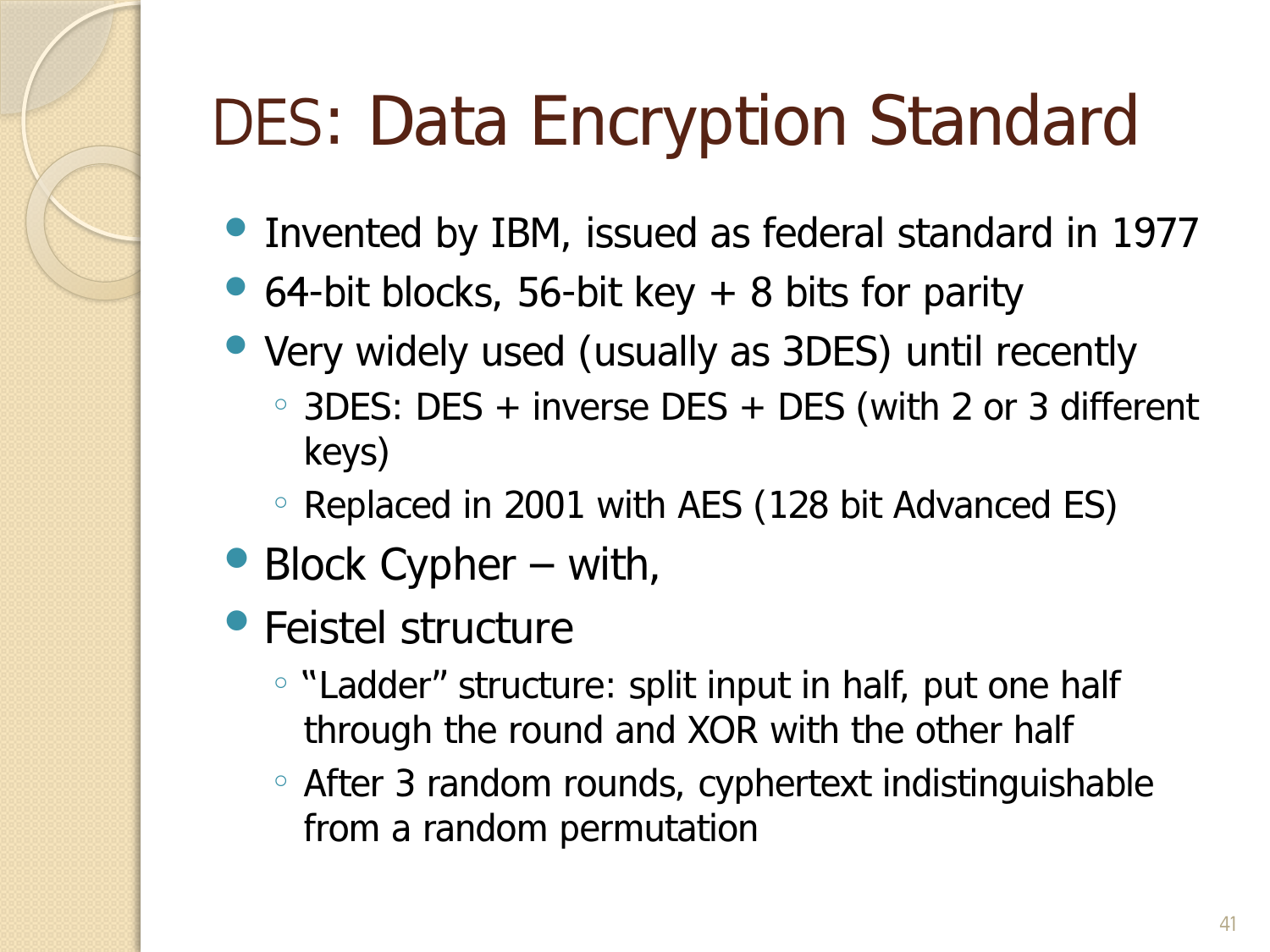

# DES: Data Encryption Standard
Invented by IBM, issued as federal standard in 1977
64-bit blocks, 56-bit key + 8 bits for parity
Very widely used (usually as 3DES) until recently
3DES: DES + inverse DES + DES (with 2 or 3 different keys)
Replaced in 2001 with AES (128 bit Advanced ES)
Block Cypher – with,
Feistel structure
“Ladder” structure: split input in half, put one half through the round and XOR with the other half
After 3 random rounds, cyphertext indistinguishable from a random permutation

41